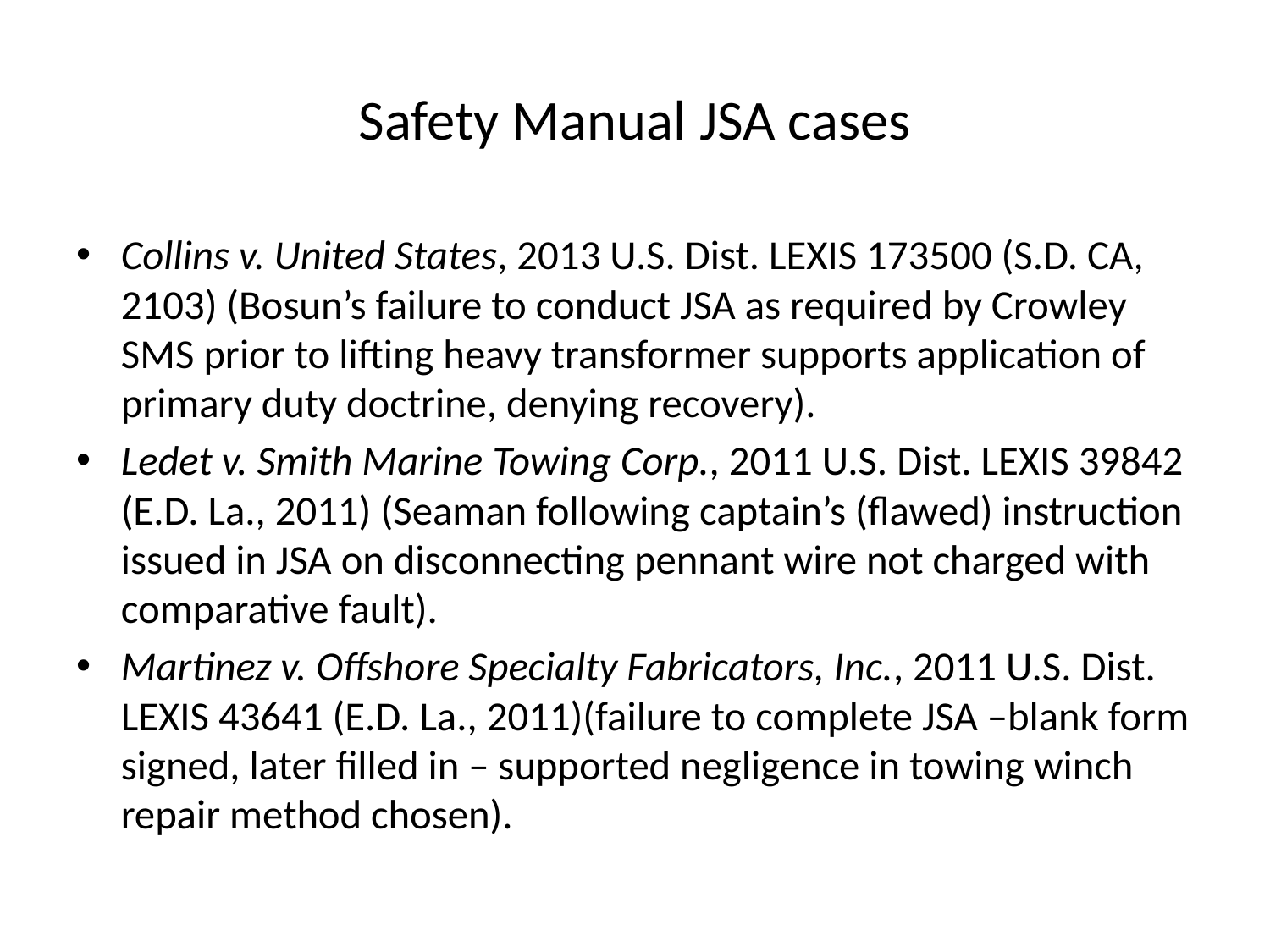

# Safety Manual JSA cases
Collins v. United States, 2013 U.S. Dist. LEXIS 173500 (S.D. CA, 2103) (Bosun’s failure to conduct JSA as required by Crowley SMS prior to lifting heavy transformer supports application of primary duty doctrine, denying recovery).
Ledet v. Smith Marine Towing Corp., 2011 U.S. Dist. LEXIS 39842 (E.D. La., 2011) (Seaman following captain’s (flawed) instruction issued in JSA on disconnecting pennant wire not charged with comparative fault).
Martinez v. Offshore Specialty Fabricators, Inc., 2011 U.S. Dist. LEXIS 43641 (E.D. La., 2011)(failure to complete JSA –blank form signed, later filled in – supported negligence in towing winch repair method chosen).